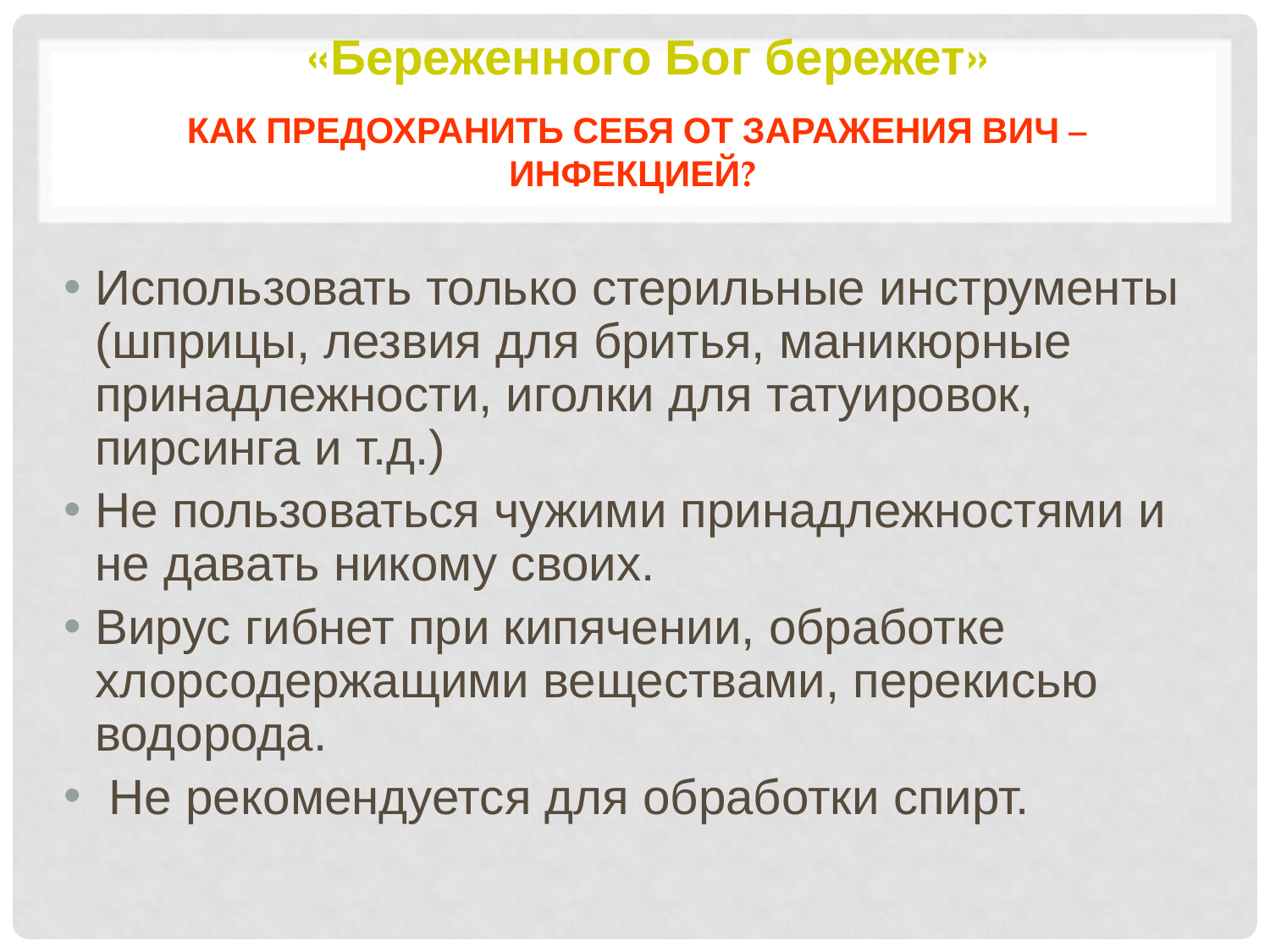

«Береженного Бог бережет»
# Как предохранить себя от заражения ВИЧ – инфекцией?
Использовать только стерильные инструменты (шприцы, лезвия для бритья, маникюрные принадлежности, иголки для татуировок, пирсинга и т.д.)
Не пользоваться чужими принадлежностями и не давать никому своих.
Вирус гибнет при кипячении, обработке хлорсодержащими веществами, перекисью водорода.
 Не рекомендуется для обработки спирт.